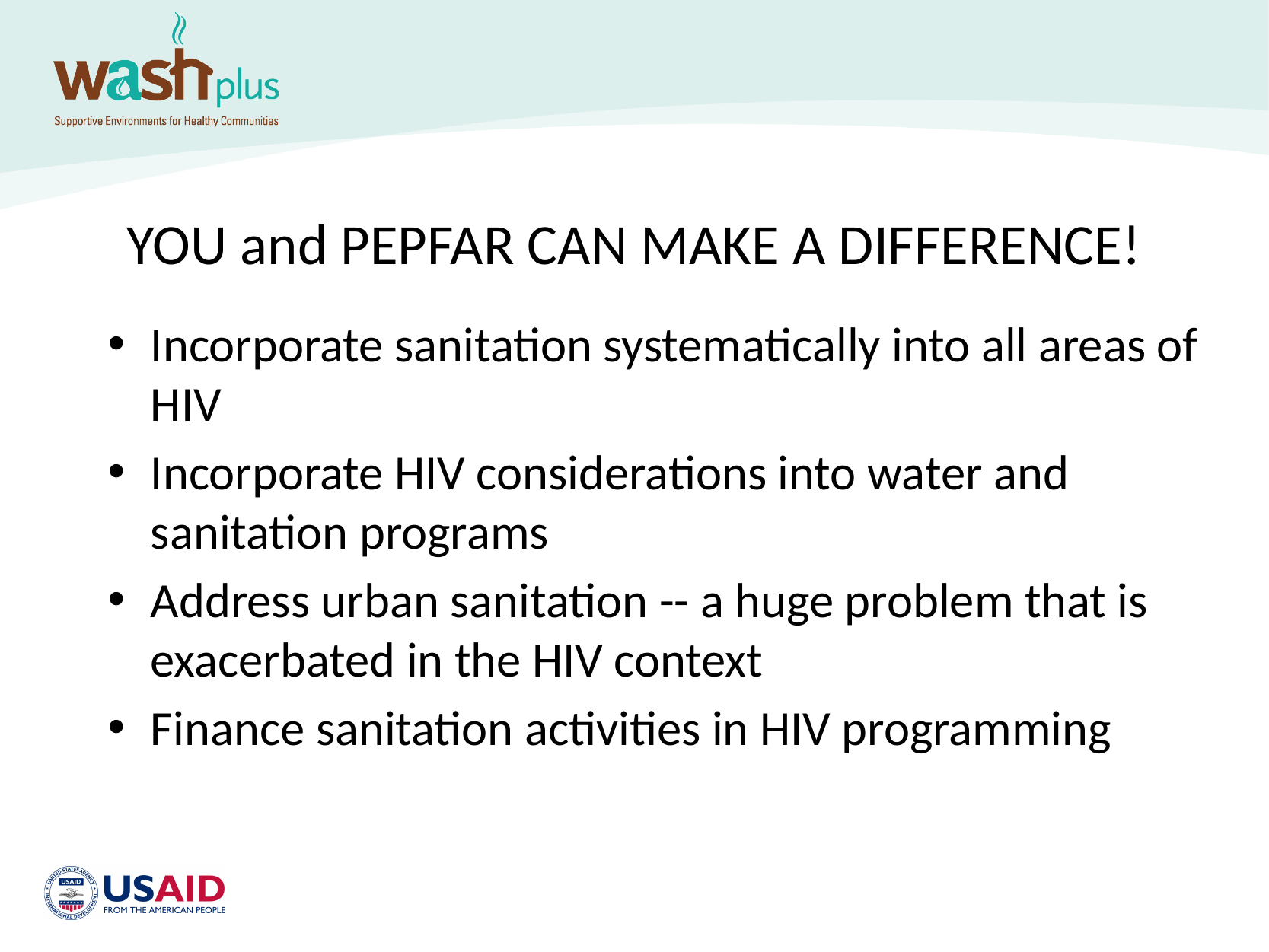

# YOU and PEPFAR CAN MAKE A DIFFERENCE!
Incorporate sanitation systematically into all areas of HIV
Incorporate HIV considerations into water and sanitation programs
Address urban sanitation -- a huge problem that is exacerbated in the HIV context
Finance sanitation activities in HIV programming